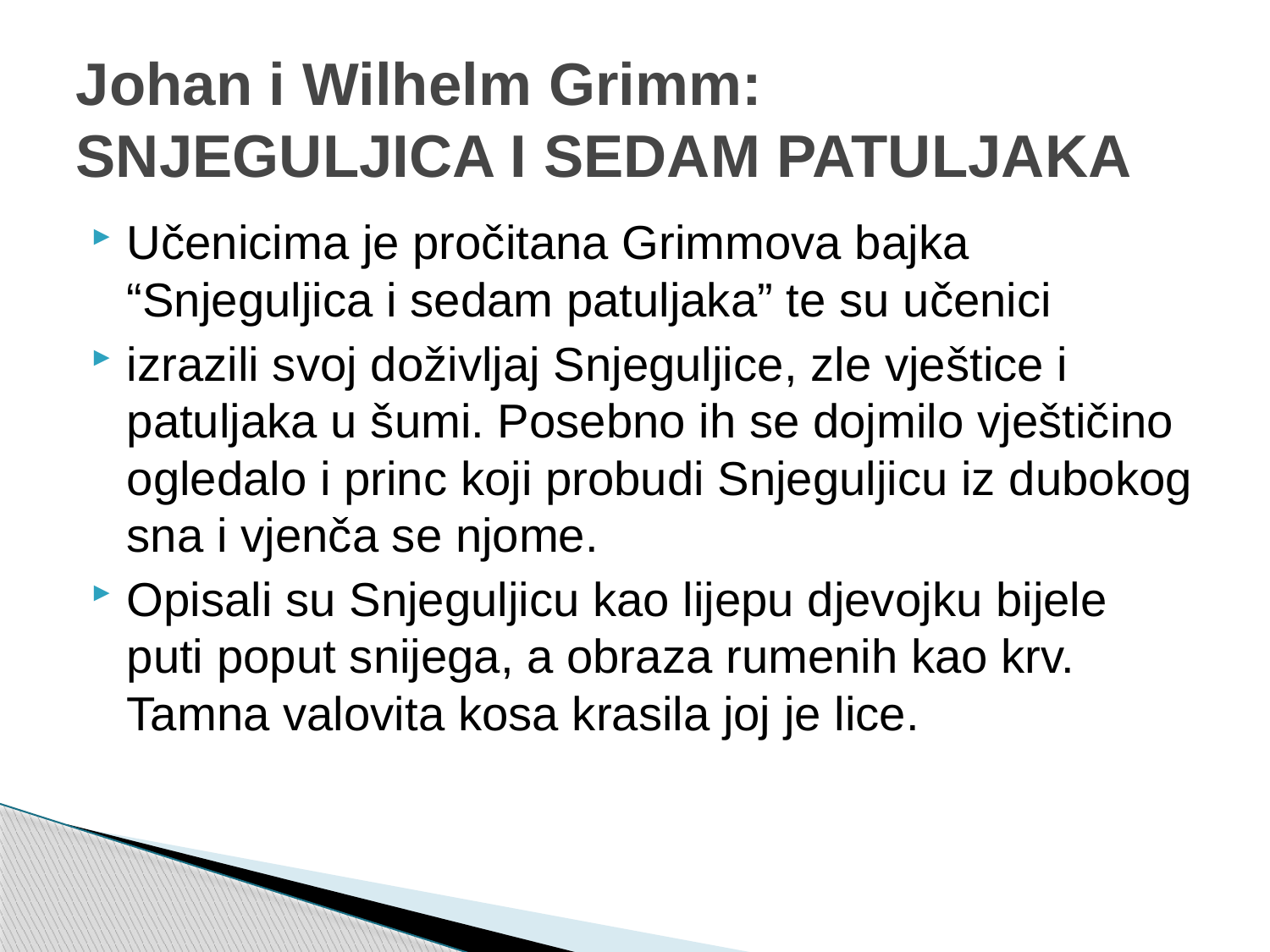

# Johan i Wilhelm Grimm: SNJEGULJICA I SEDAM PATULJAKA
Učenicima je pročitana Grimmova bajka  “Snjeguljica i sedam patuljaka” te su učenici
izrazili svoj doživljaj Snjeguljice, zle vještice i patuljaka u šumi. Posebno ih se dojmilo vještičino ogledalo i princ koji probudi Snjeguljicu iz dubokog sna i vjenča se njome.
Opisali su Snjeguljicu kao lijepu djevojku bijele puti poput snijega, a obraza rumenih kao krv. Tamna valovita kosa krasila joj je lice.